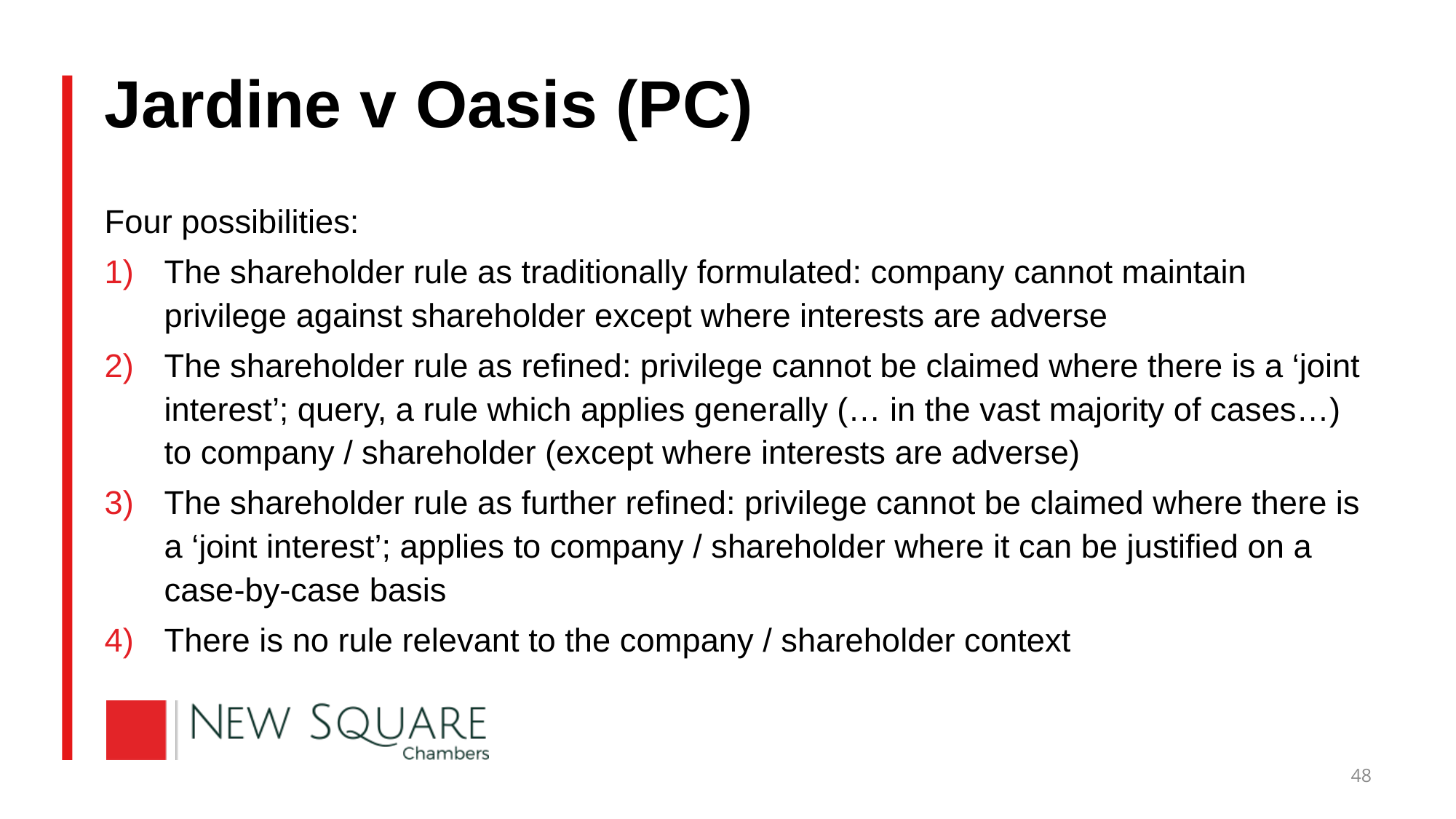

# Jardine v Oasis (PC)
Four possibilities:
The shareholder rule as traditionally formulated: company cannot maintain privilege against shareholder except where interests are adverse
The shareholder rule as refined: privilege cannot be claimed where there is a ‘joint interest’; query, a rule which applies generally (… in the vast majority of cases…) to company / shareholder (except where interests are adverse)
The shareholder rule as further refined: privilege cannot be claimed where there is a ‘joint interest’; applies to company / shareholder where it can be justified on a case-by-case basis
There is no rule relevant to the company / shareholder context

48